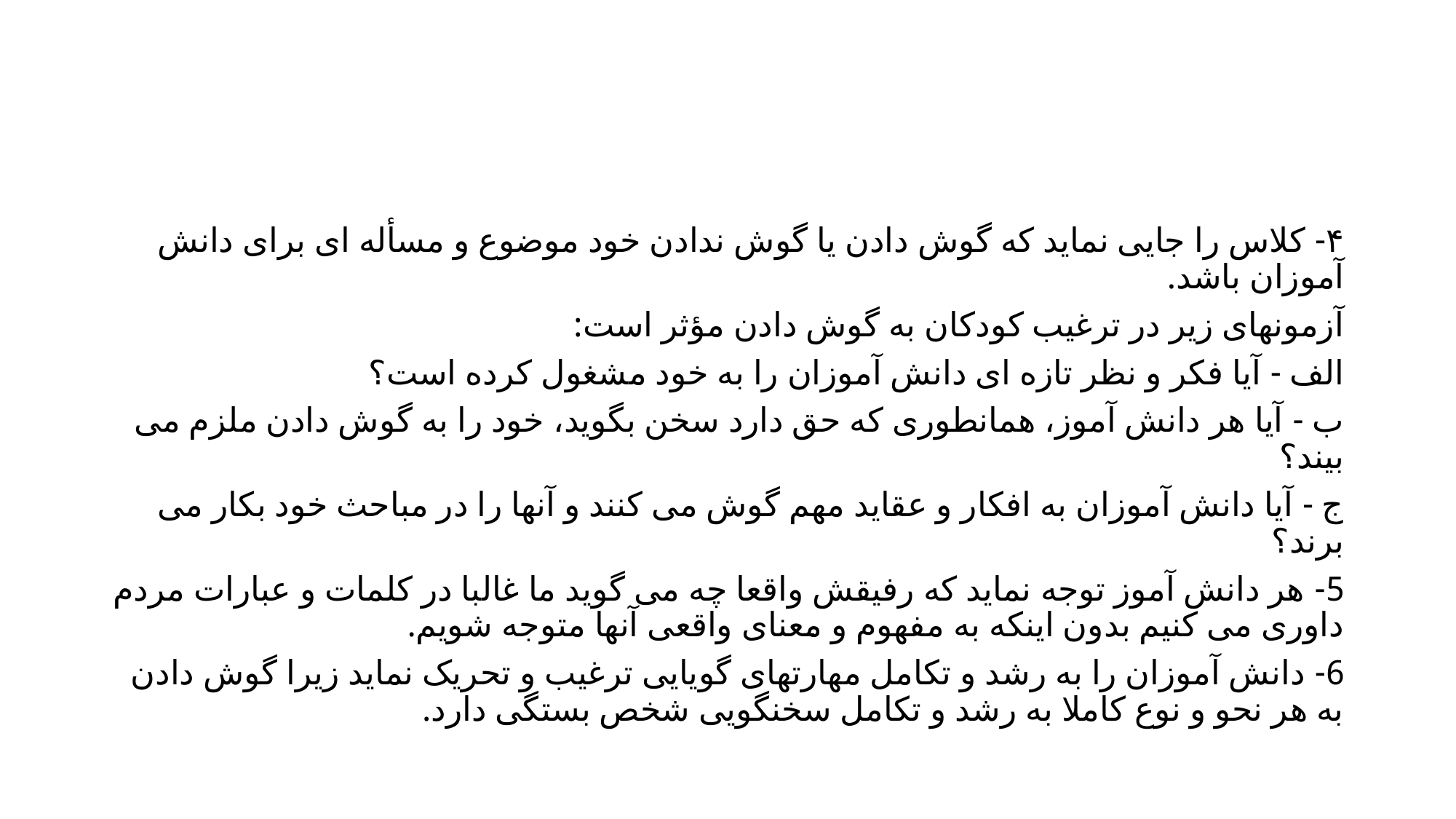

#
۴- کلاس را جایی نماید که گوش دادن یا گوش ندادن خود موضوع و مسأله ای برای دانش آموزان باشد.
آزمونهای زیر در ترغیب کودکان به گوش دادن مؤثر است:
الف - آیا فکر و نظر تازه ای دانش آموزان را به خود مشغول کرده است؟
ب - آیا هر دانش آموز، همانطوری که حق دارد سخن بگوید، خود را به گوش دادن ملزم می بیند؟
ج - آیا دانش آموزان به افکار و عقاید مهم گوش می کنند و آنها را در مباحث خود بکار می برند؟
5- هر دانش آموز توجه نماید که رفیقش واقعا چه می گوید ما غالبا در کلمات و عبارات مردم داوری می کنیم بدون اینکه به مفهوم و معنای واقعی آنها متوجه شویم.
6- دانش آموزان را به رشد و تکامل مهارتهای گویایی ترغیب و تحریک نماید زیرا گوش دادن به هر نحو و نوع کاملا به رشد و تکامل سخنگویی شخص بستگی دارد.